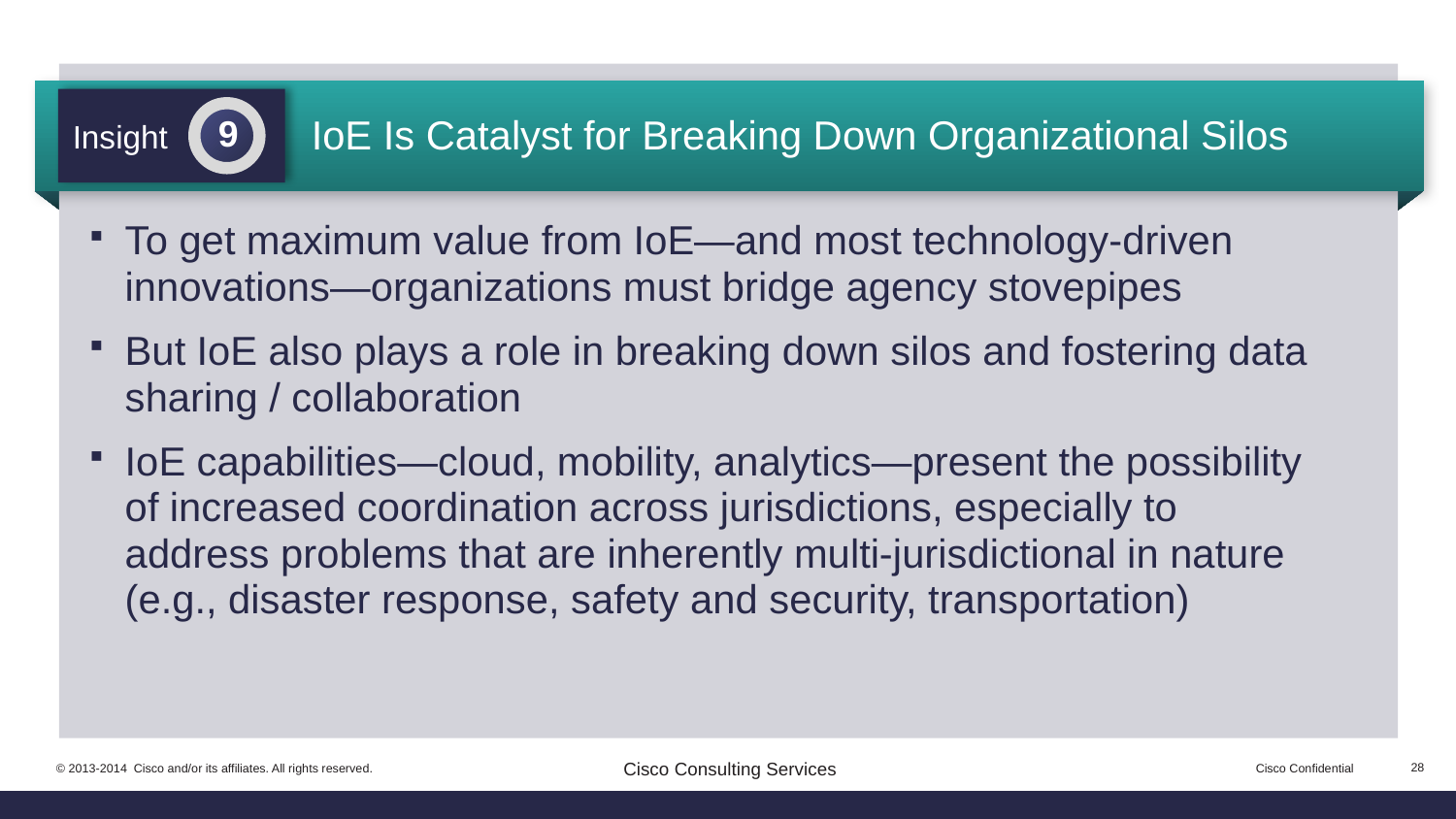

IoE Is Catalyst for Breaking Down Organizational Silos
Insight
9

To get maximum value from IoE—and most technology-driven innovations—organizations must bridge agency stovepipes
But IoE also plays a role in breaking down silos and fostering data sharing / collaboration
IoE capabilities—cloud, mobility, analytics—present the possibility of increased coordination across jurisdictions, especially to address problems that are inherently multi-jurisdictional in nature (e.g., disaster response, safety and security, transportation)